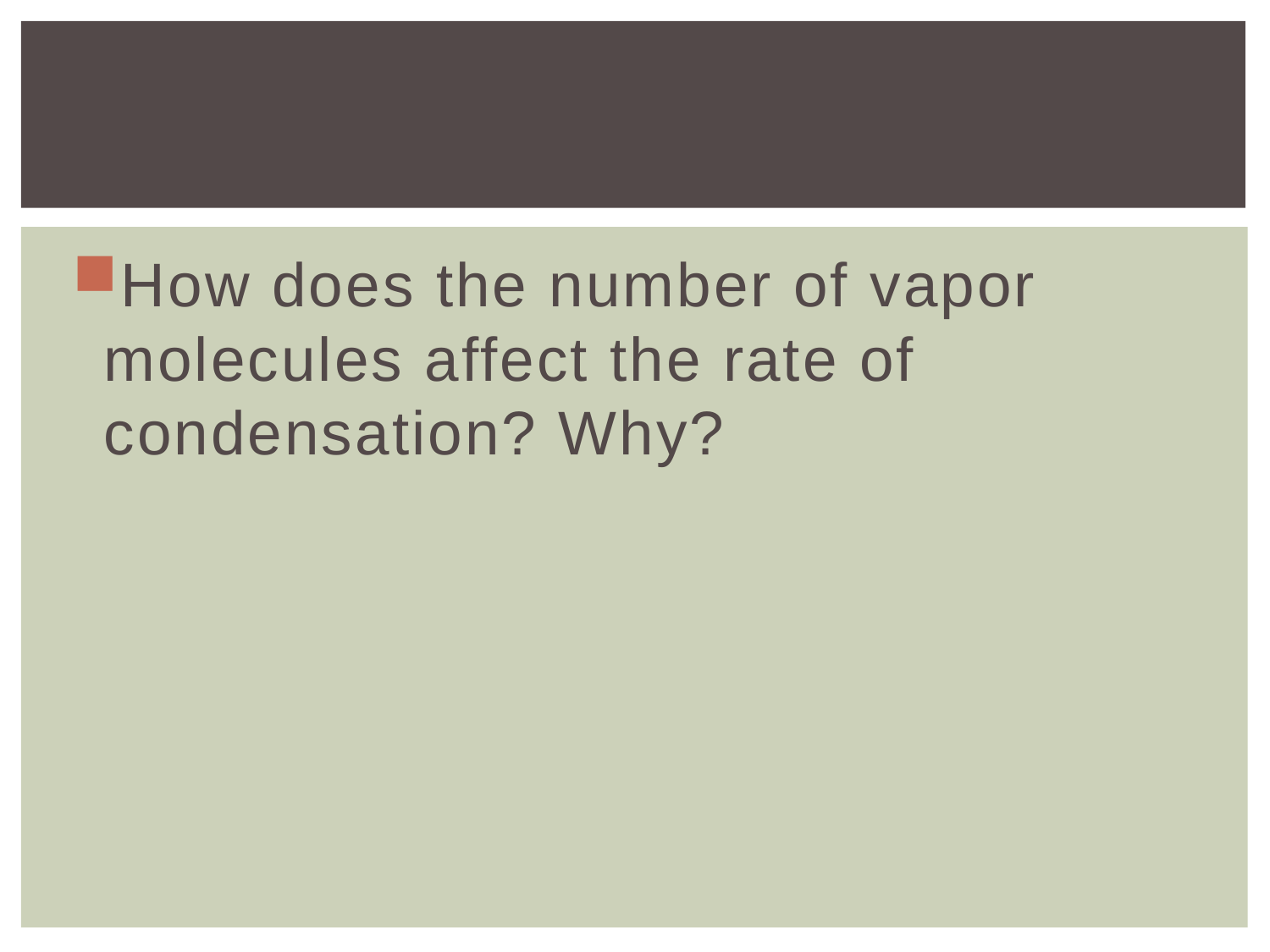

#
How does the number of vapor molecules affect the rate of condensation? Why?